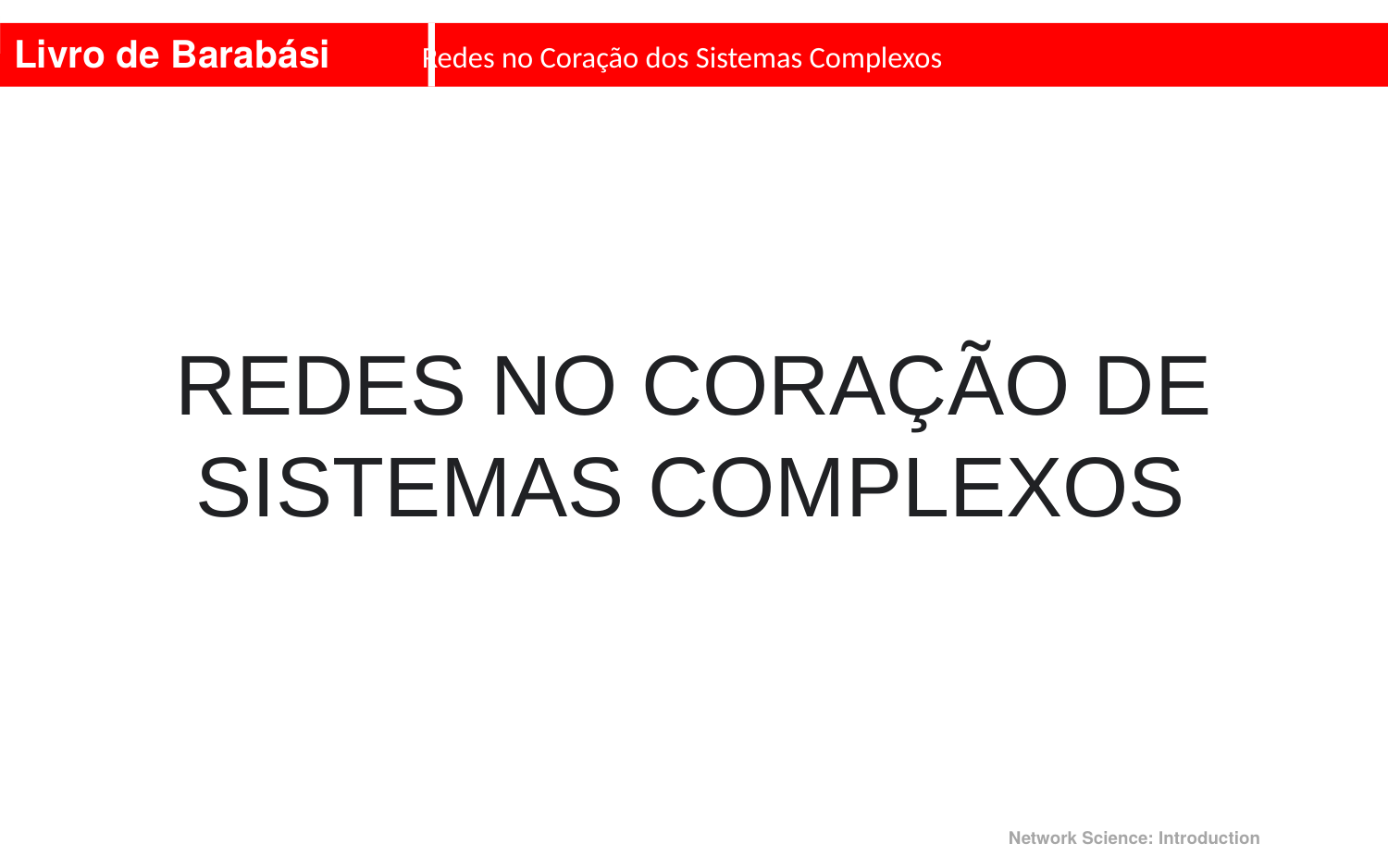

Livro de Barabási				Redes no Coração dos Sistemas Complexos

REDES NO CORAÇÃO DE SISTEMAS COMPLEXOS

Network Science: Introduction